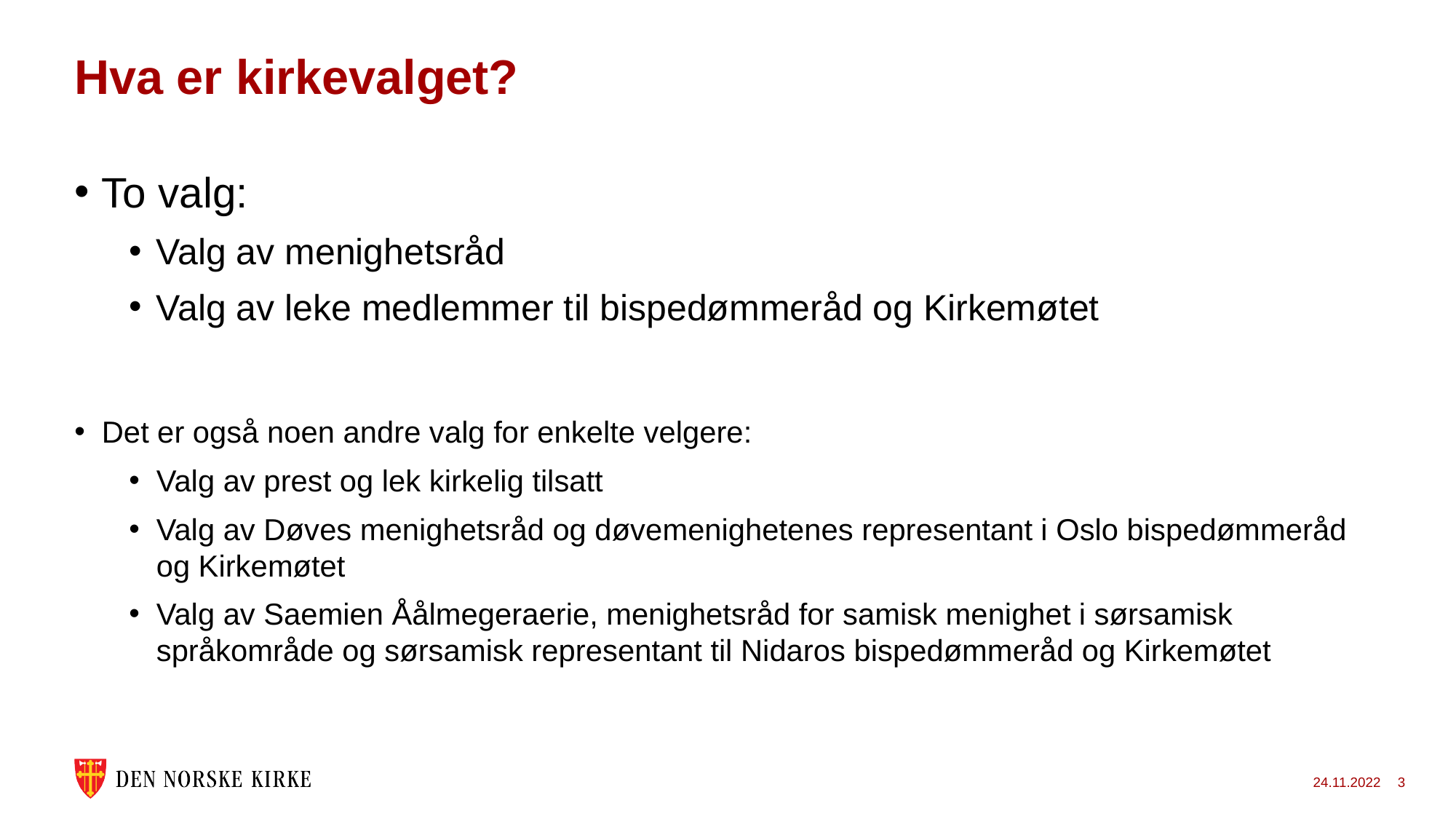

# Hva er kirkevalget?
To valg:
Valg av menighetsråd
Valg av leke medlemmer til bispedømmeråd og Kirkemøtet

Det er også noen andre valg for enkelte velgere:
Valg av prest og lek kirkelig tilsatt
Valg av Døves menighetsråd og døvemenighetenes representant i Oslo bispedømmeråd og Kirkemøtet
Valg av Saemien Åålmegeraerie, menighetsråd for samisk menighet i sørsamisk språkområde og sørsamisk representant til Nidaros bispedømmeråd og Kirkemøtet
24.11.2022
3